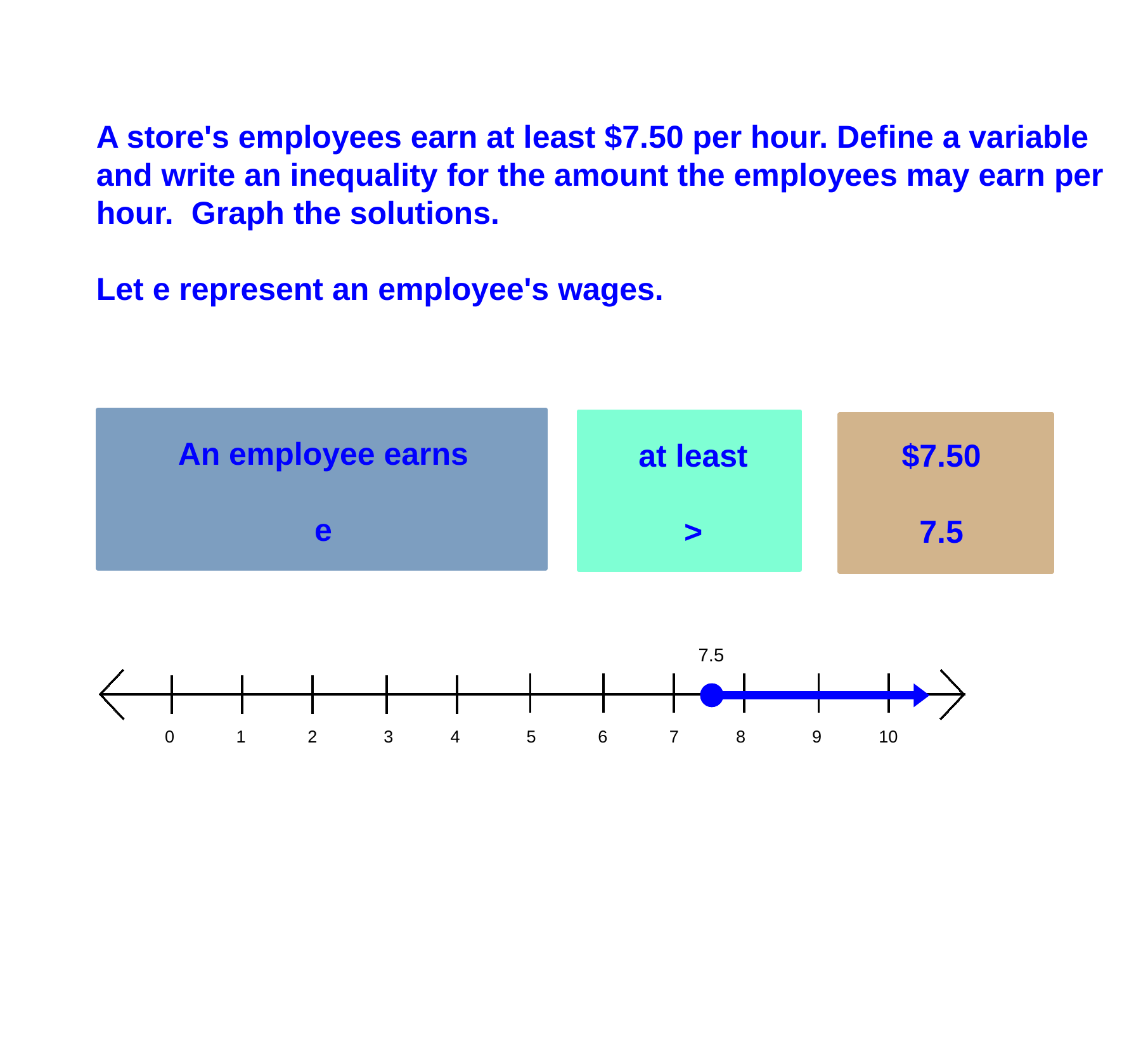

A store's employees earn at least $7.50 per hour. Define a variable and write an inequality for the amount the employees may earn per hour.  Graph the solutions.

Let e represent an employee's wages.

An employee earns

e

at least

>

$7.50

7.5
7.5

 0             1             2              3            4              5             6             7            8              9            10